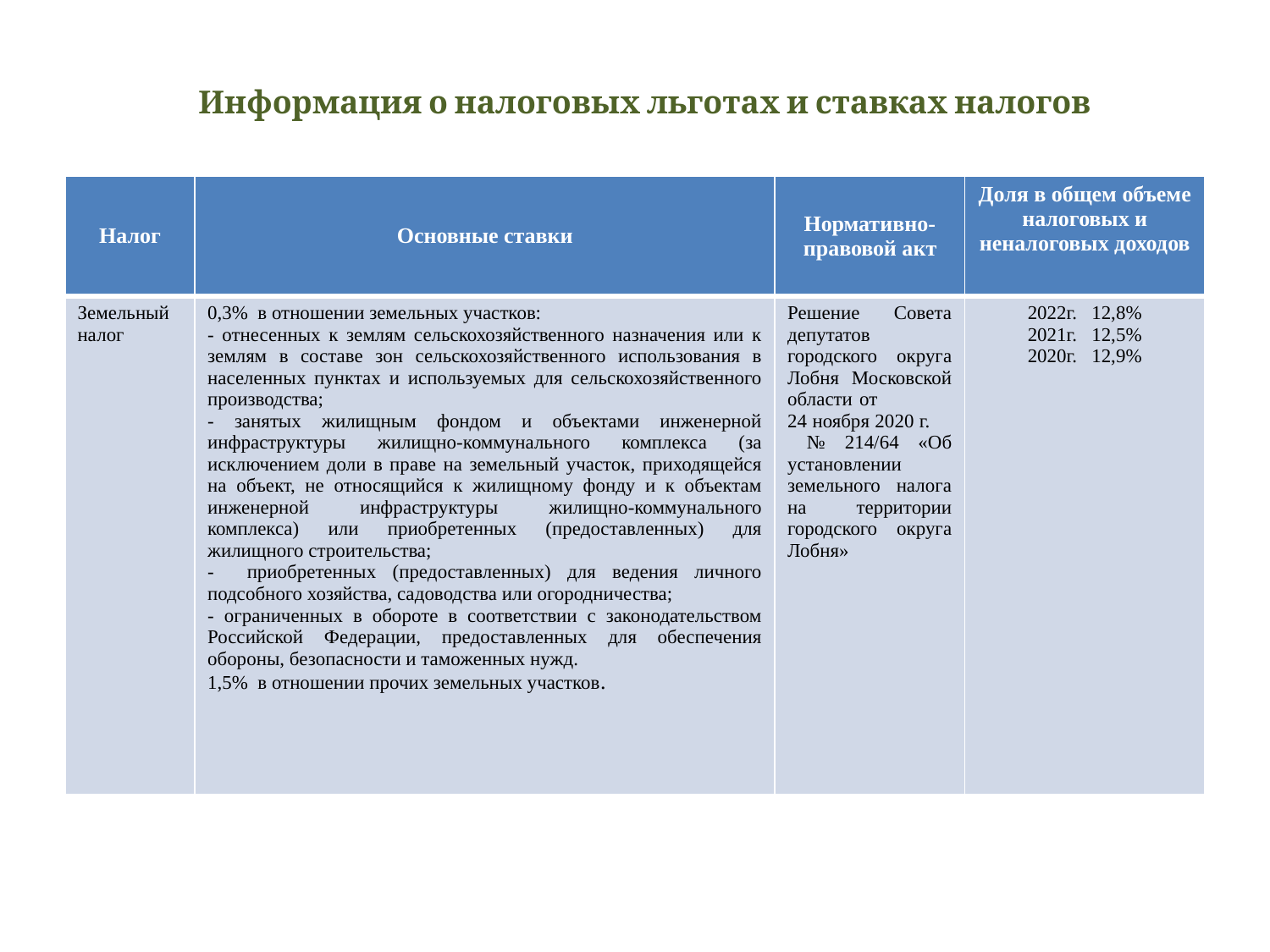

# Информация о налоговых льготах и ставках налогов
| Налог | Основные ставки | Нормативно-правовой акт | Доля в общем объеме налоговых и неналоговых доходов |
| --- | --- | --- | --- |
| Земельный налог | 0,3% в отношении земельных участков: - отнесенных к землям сельскохозяйственного назначения или к землям в составе зон сельскохозяйственного использования в населенных пунктах и используемых для сельскохозяйственного производства; - занятых жилищным фондом и объектами инженерной инфраструктуры жилищно-коммунального комплекса (за исключением доли в праве на земельный участок, приходящейся на объект, не относящийся к жилищному фонду и к объектам инженерной инфраструктуры жилищно-коммунального комплекса) или приобретенных (предоставленных) для жилищного строительства; - приобретенных (предоставленных) для ведения личного подсобного хозяйства, садоводства или огородничества; - ограниченных в обороте в соответствии с законодательством Российской Федерации, предоставленных для обеспечения обороны, безопасности и таможенных нужд. 1,5% в отношении прочих земельных участков. | Решение Совета депутатов городского округа Лобня Московской области от 24 ноября 2020 г. № 214/64 «Об установлении земельного налога на территории городского округа Лобня» | 2022г. 12,8% 2021г. 12,5% 2020г. 12,9% |